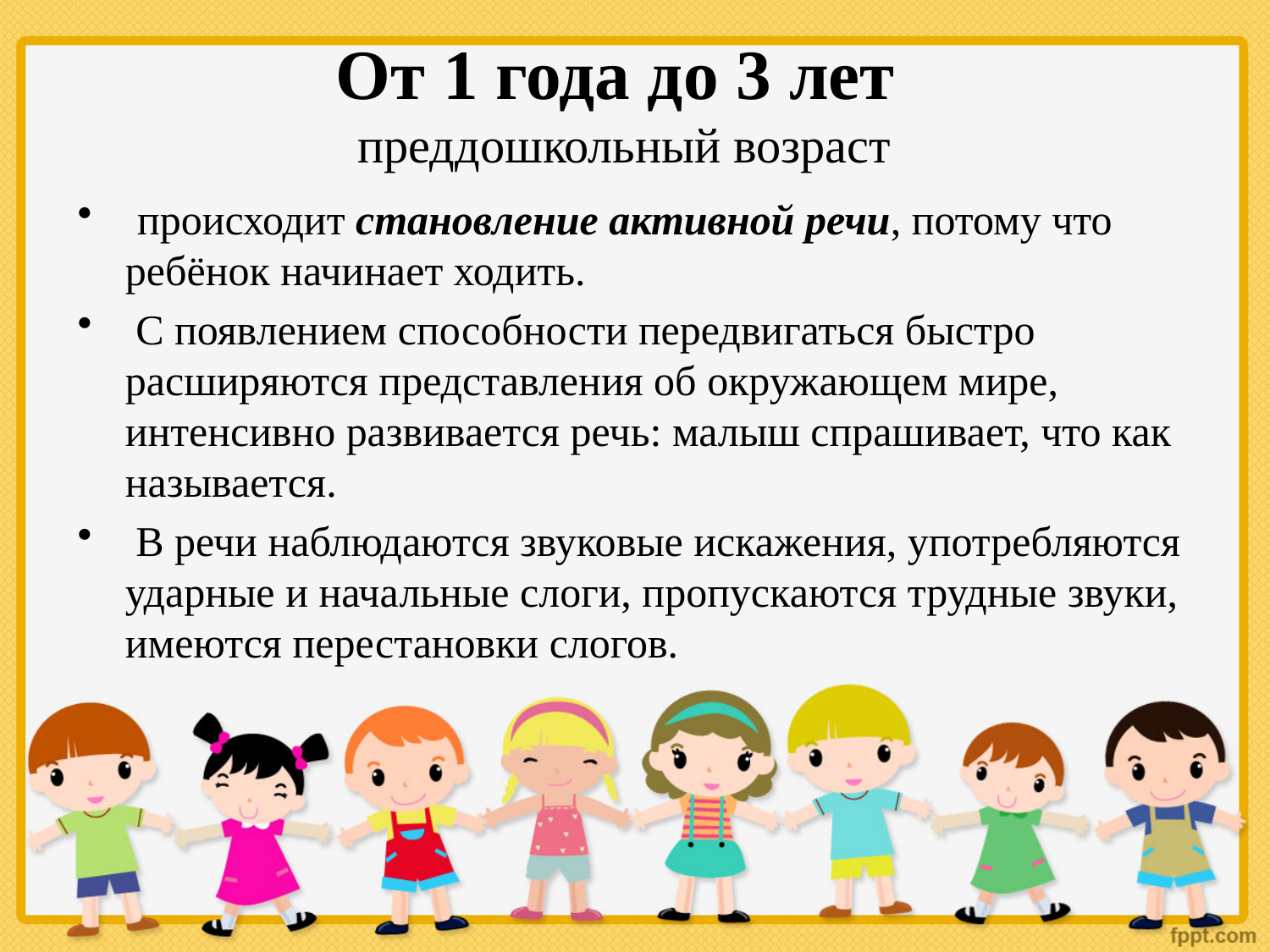

# От 1 года до 3 лет преддошкольный возраст
 происходит становление активной речи, потому что ребёнок начинает ходить.
 С появлением способности передвигаться быстро расширяются представления об окружающем мире, интенсивно развивается речь: малыш спрашивает, что как называется.
 В речи наблюдаются звуковые искажения, употребляются ударные и начальные слоги, пропускаются трудные звуки, имеются перестановки слогов.